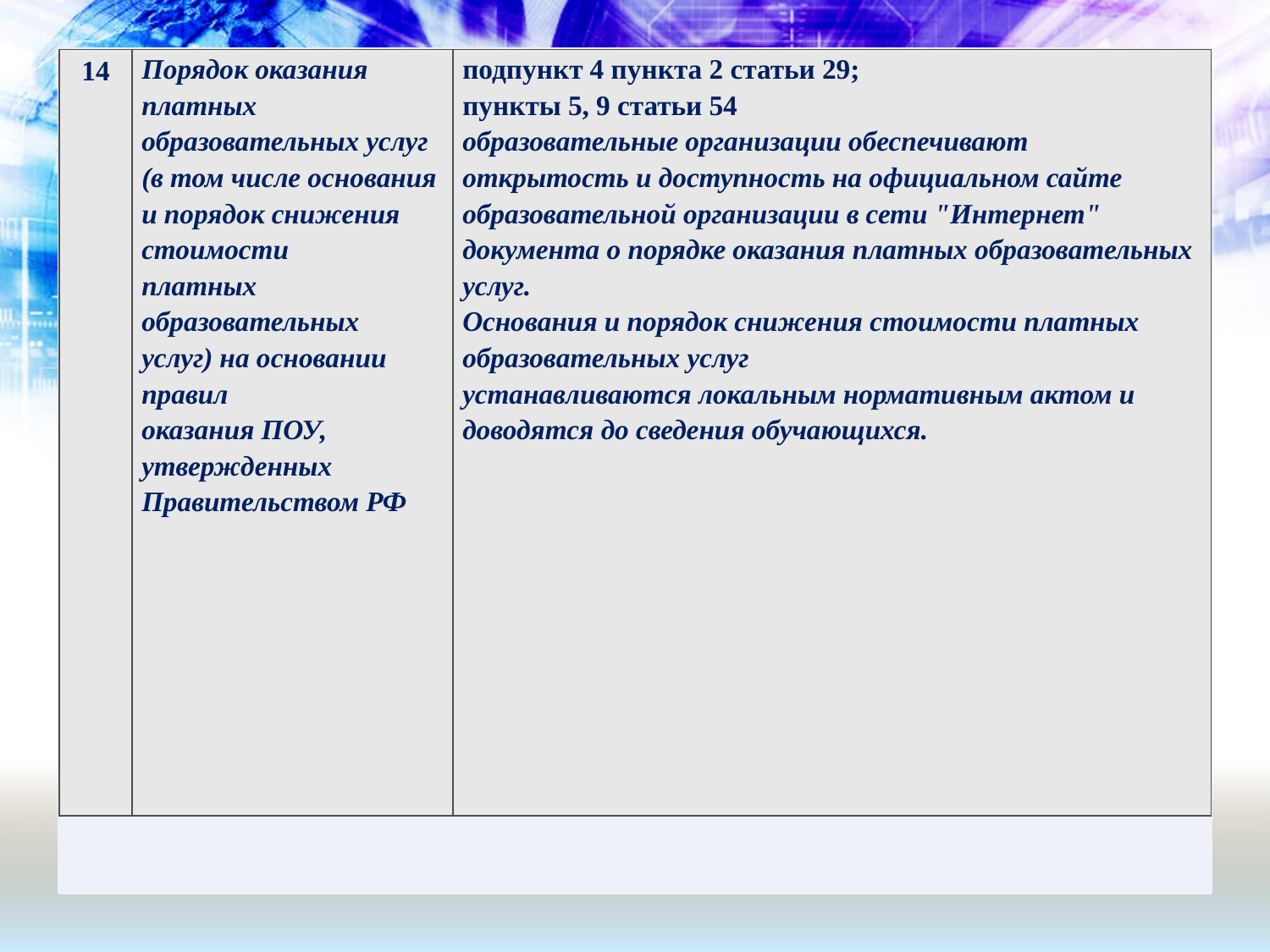

| 14 | Порядок оказания платных образовательных услуг (в том числе основания и порядок снижения стоимости платных образовательных услуг) на основании правил оказания ПОУ, утвержденных Правительством РФ | подпункт 4 пункта 2 статьи 29; пункты 5, 9 статьи 54 образовательные организации обеспечивают открытость и доступность на официальном сайте образовательной организации в сети "Интернет" документа о порядке оказания платных образовательных услуг. Основания и порядок снижения стоимости платных образовательных услуг устанавливаются локальным нормативным актом и доводятся до сведения обучающихся. |
| --- | --- | --- |